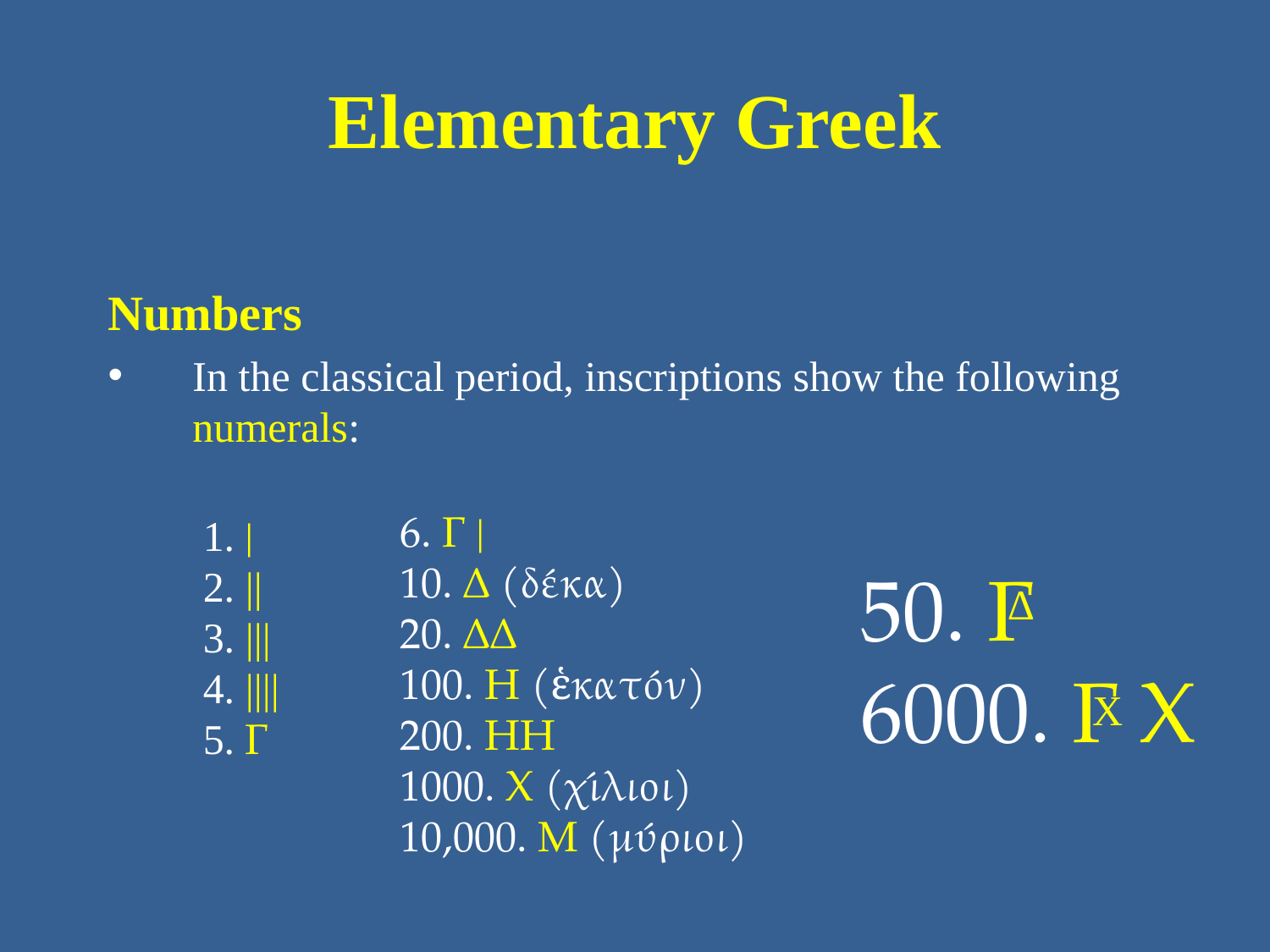

# Elementary Greek
Numbers
In the classical period, inscriptions show the following numerals:
6. Γ |
10. Δ (δέκα)
20. ΔΔ
100. Η (ἑκατόν)
200. ΗΗ
1000. Χ (χίλιοι)
10,000. Μ (μύριοι)
1. |
2. ||
3. |||
4. ||||
5. Γ
50. Γ
6000. Γ Χ
Δ
Χ